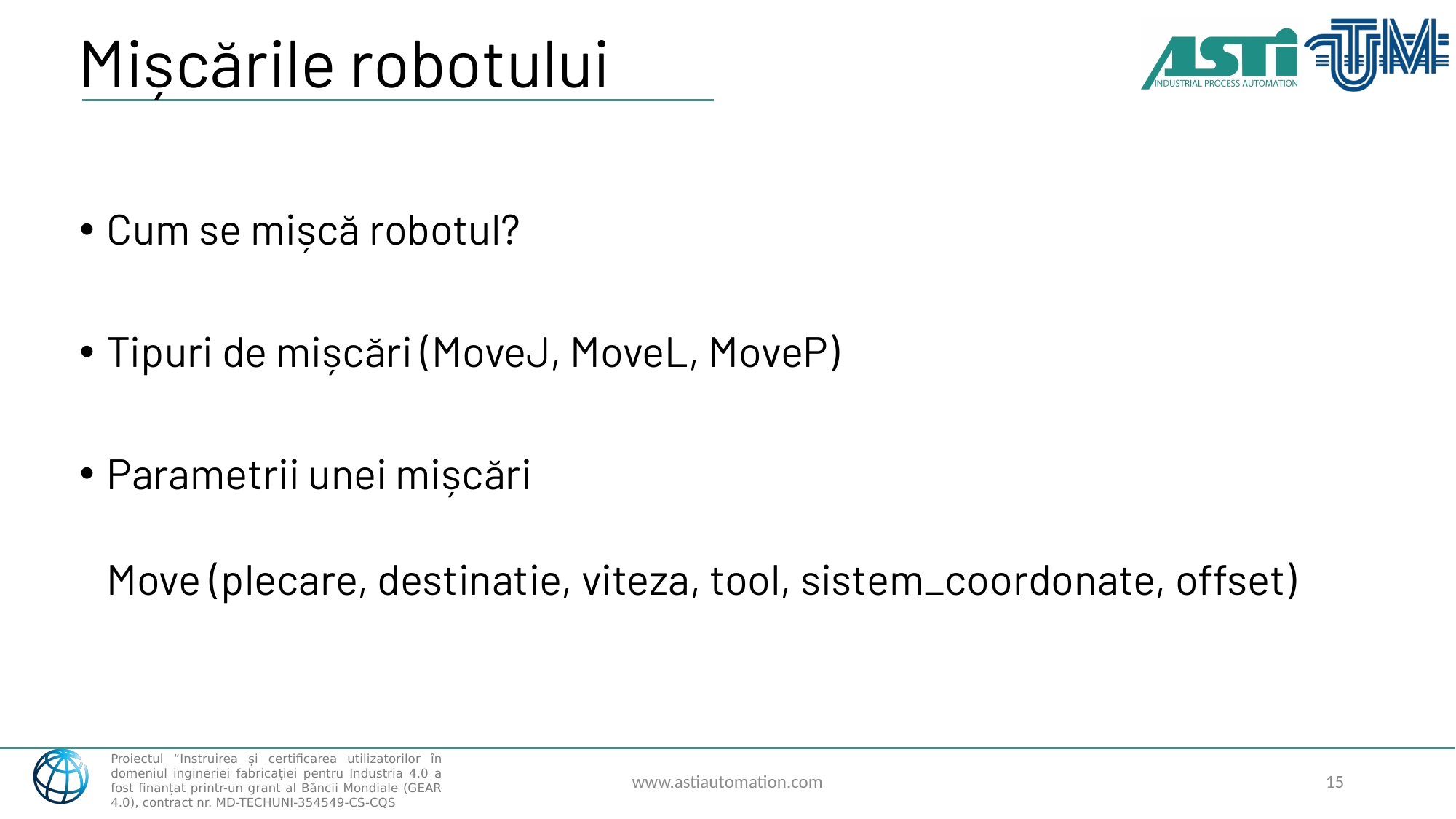

# Mișcările robotului

Cum se mișcă robotul?

Tipuri de mișcări (MoveJ, MoveL, MoveP)

Parametrii unei mișcări

     Move (plecare, destinatie, viteza, tool, sistem_coordonate, offset)
www.astiautomation.com
15